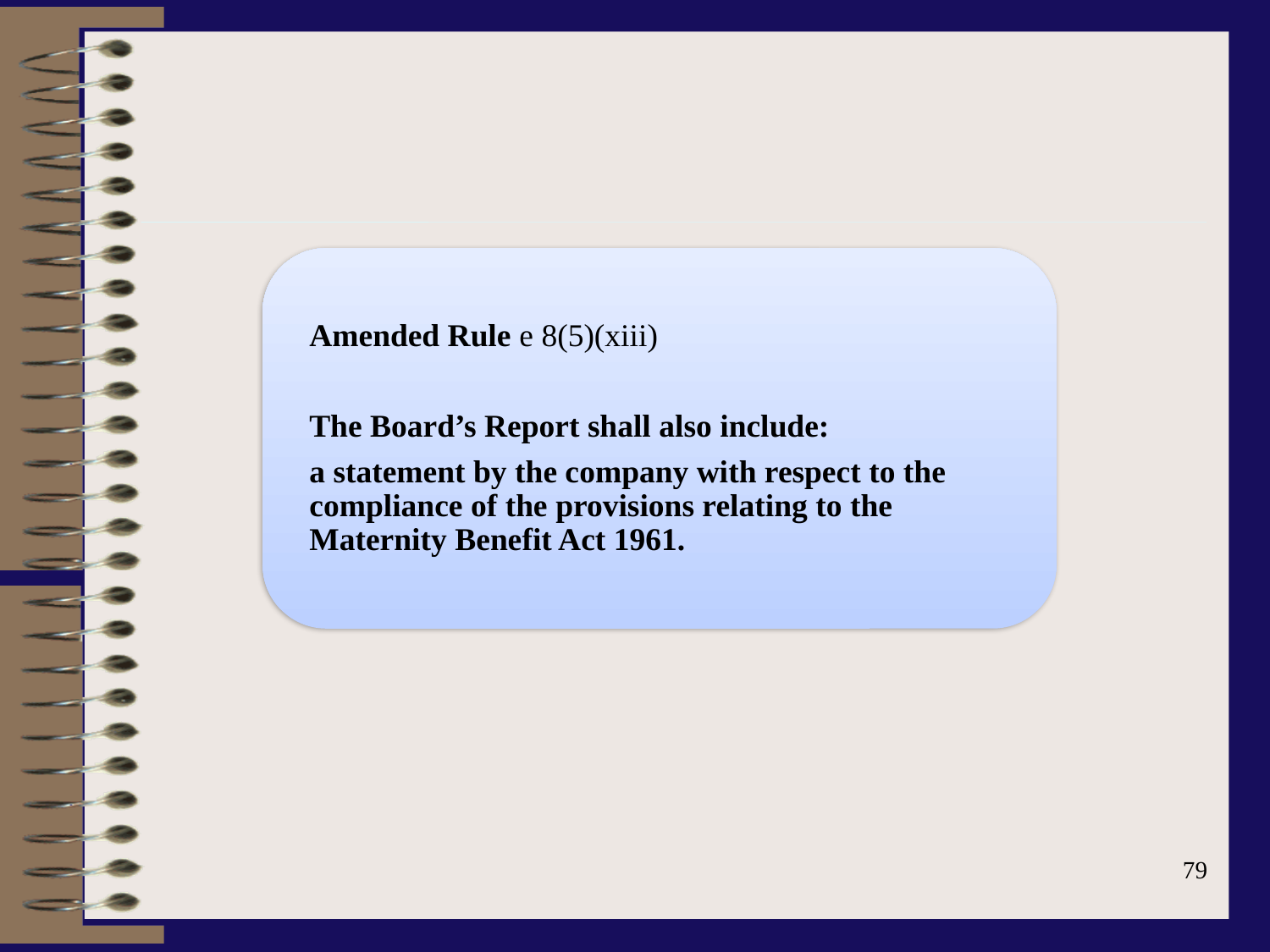

Amended Rule e 8(5)(xiii)

The Board’s Report shall also include:
a statement by the company with respect to the compliance of the provisions relating to the Maternity Benefit Act 1961.
79